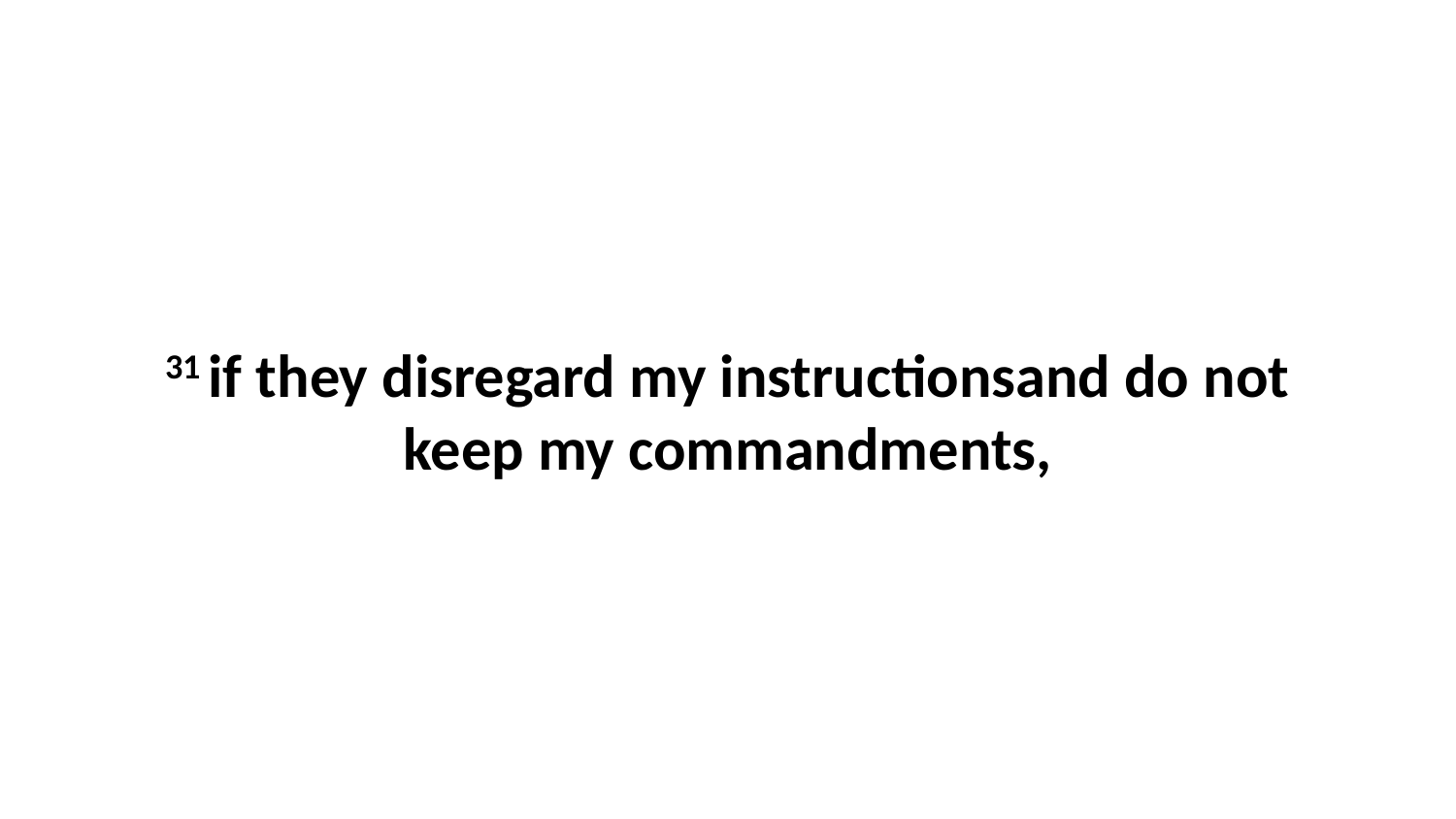

31 if they disregard my instructionsand do not keep my commandments,